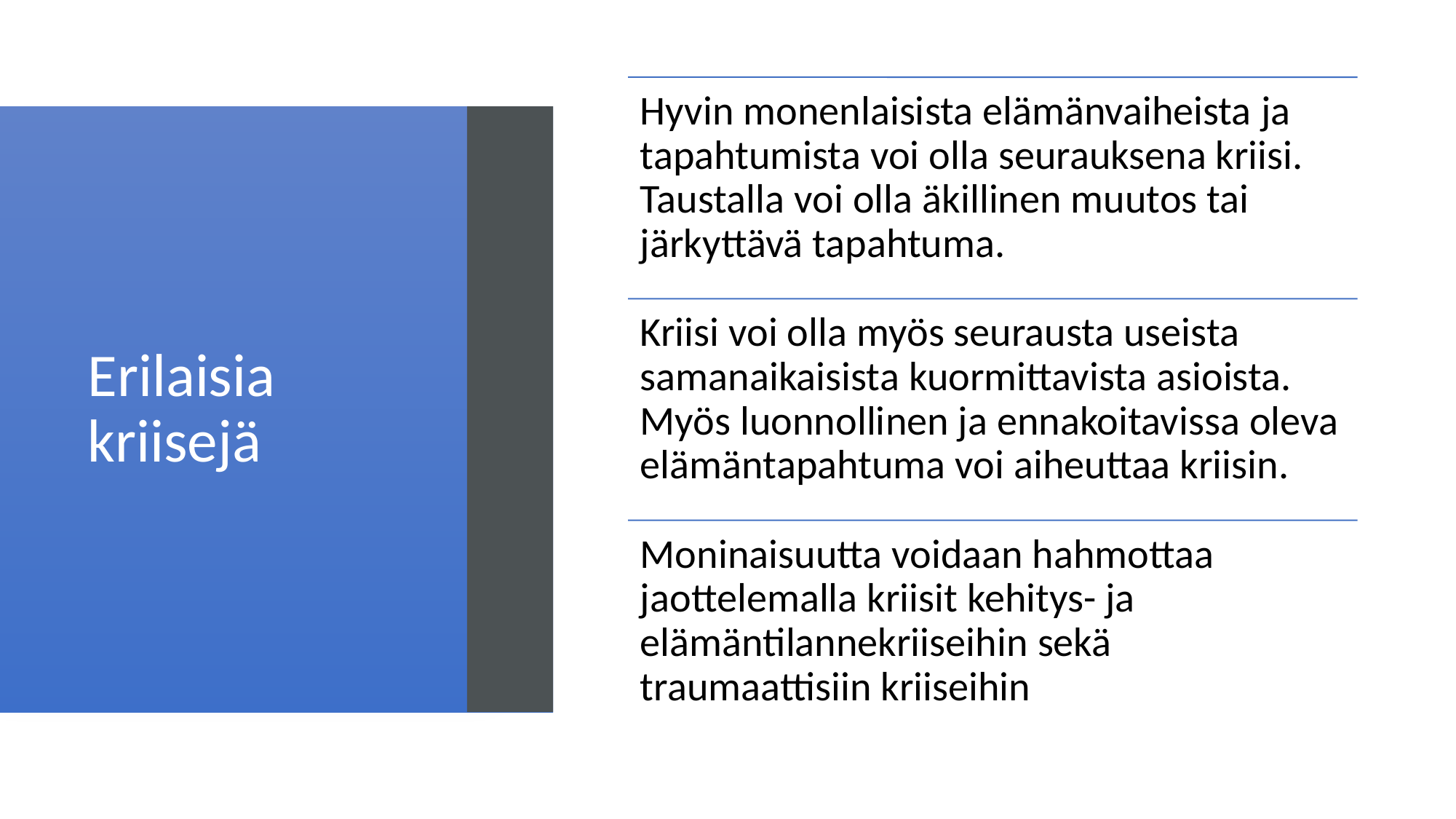

Hyvin monenlaisista elämänvaiheista ja tapahtumista voi olla seurauksena kriisi. Taustalla voi olla äkillinen muutos tai järkyttävä tapahtuma.
Kriisi voi olla myös seurausta useista samanaikaisista kuormittavista asioista. Myös luonnollinen ja ennakoitavissa oleva elämäntapahtuma voi aiheuttaa kriisin.
Moninaisuutta voidaan hahmottaa jaottelemalla kriisit kehitys- ja elämäntilannekriiseihin sekä traumaattisiin kriiseihin

# Erilaisia kriisejä